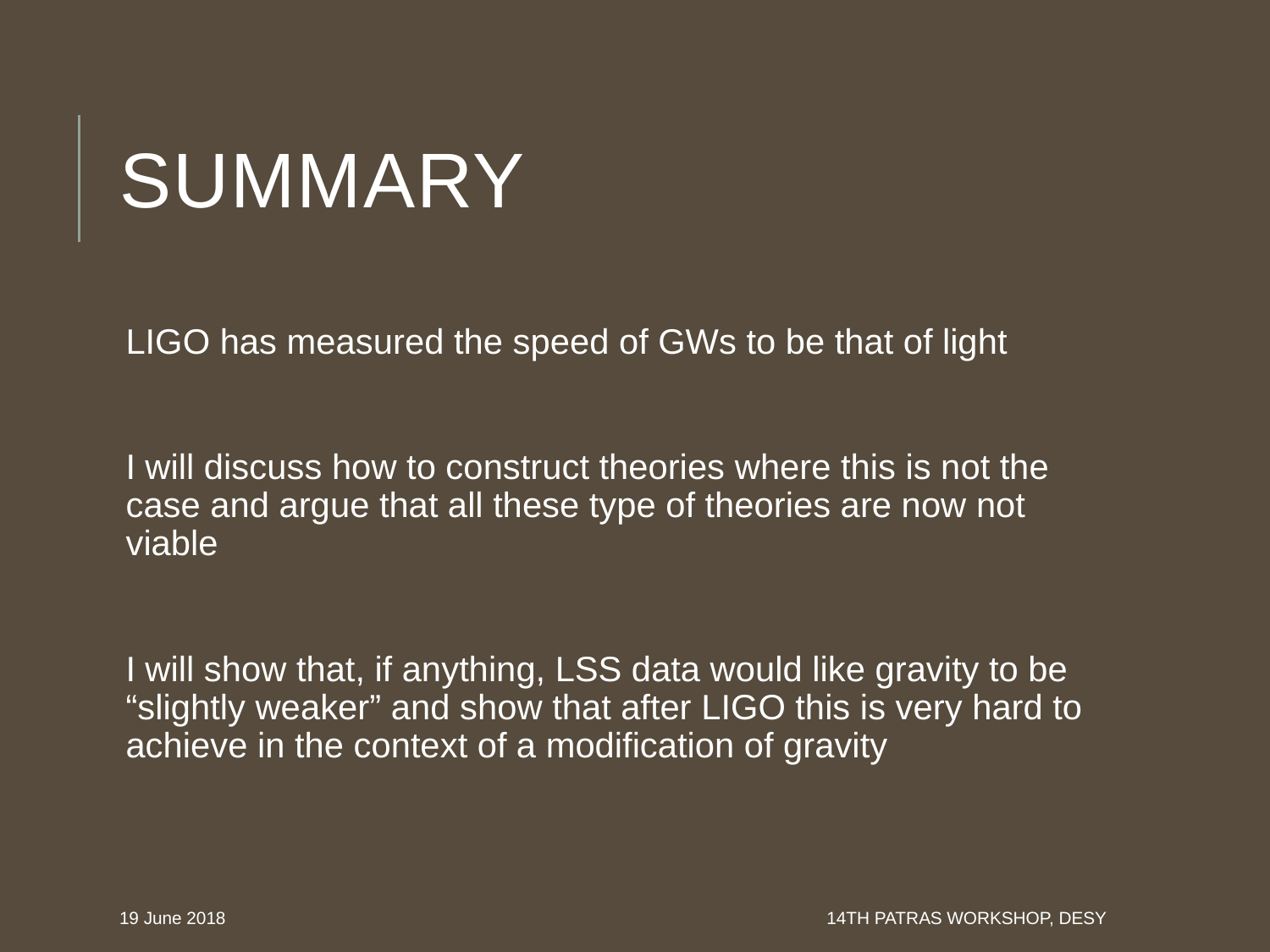

# Summary
LIGO has measured the speed of GWs to be that of light

I will discuss how to construct theories where this is not the case and argue that all these type of theories are now not viable

I will show that, if anything, LSS data would like gravity to be “slightly weaker” and show that after LIGO this is very hard to achieve in the context of a modification of gravity
19 June 2018
14th Patras Workshop, DESY